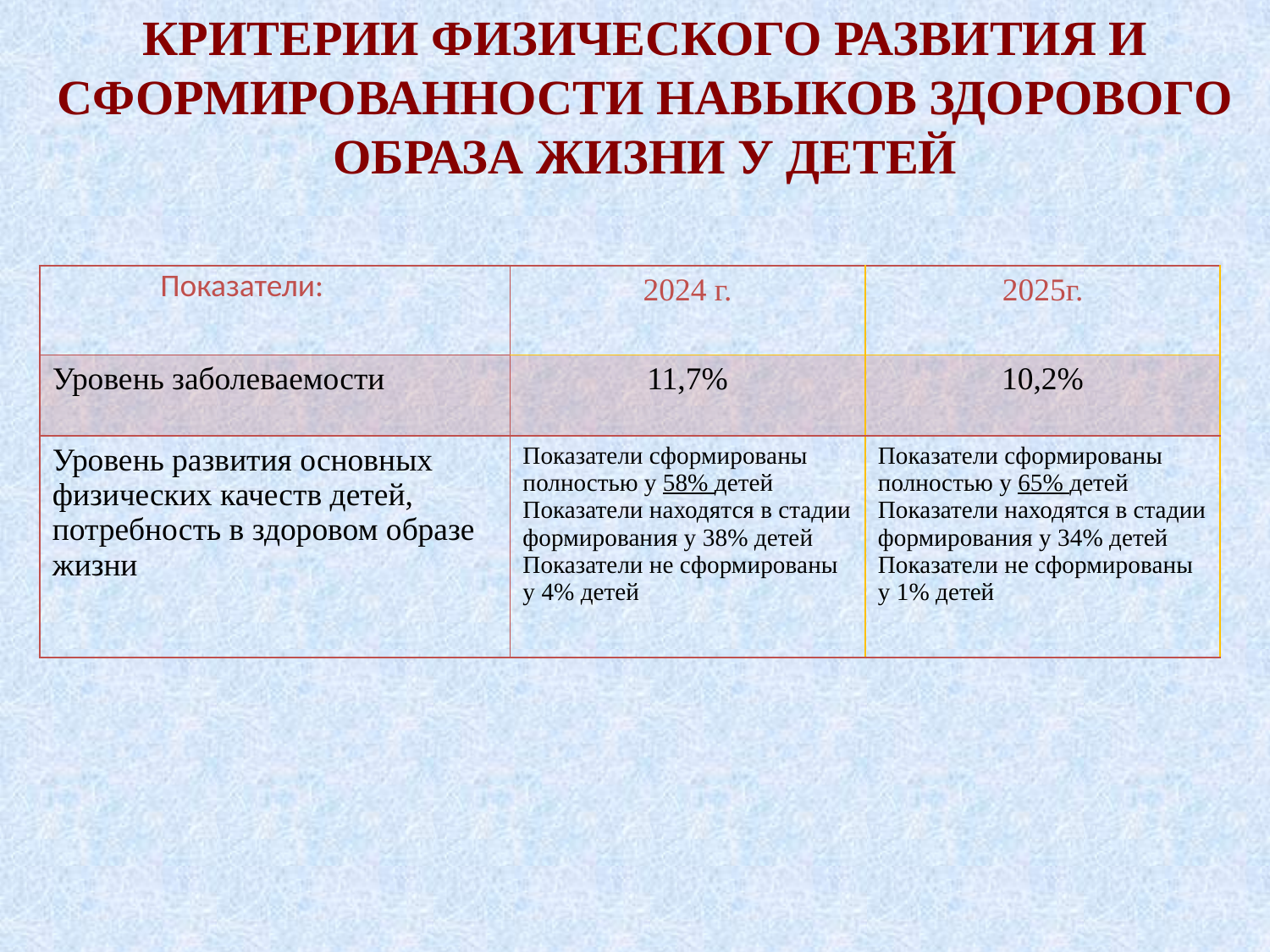

Критерии физического развития и сформированности навыков здорового образа жизни у детей

| Показатели: | 2024 г. | 2025г. |
| --- | --- | --- |
| Уровень заболеваемости | 11,7% | 10,2% |
| Уровень развития основных физических качеств детей, потребность в здоровом образе жизни | Показатели сформированы полностью у 58% детей Показатели находятся в стадии формирования у 38% детей Показатели не сформированы у 4% детей | Показатели сформированы полностью у 65% детей Показатели находятся в стадии формирования у 34% детей Показатели не сформированы у 1% детей |